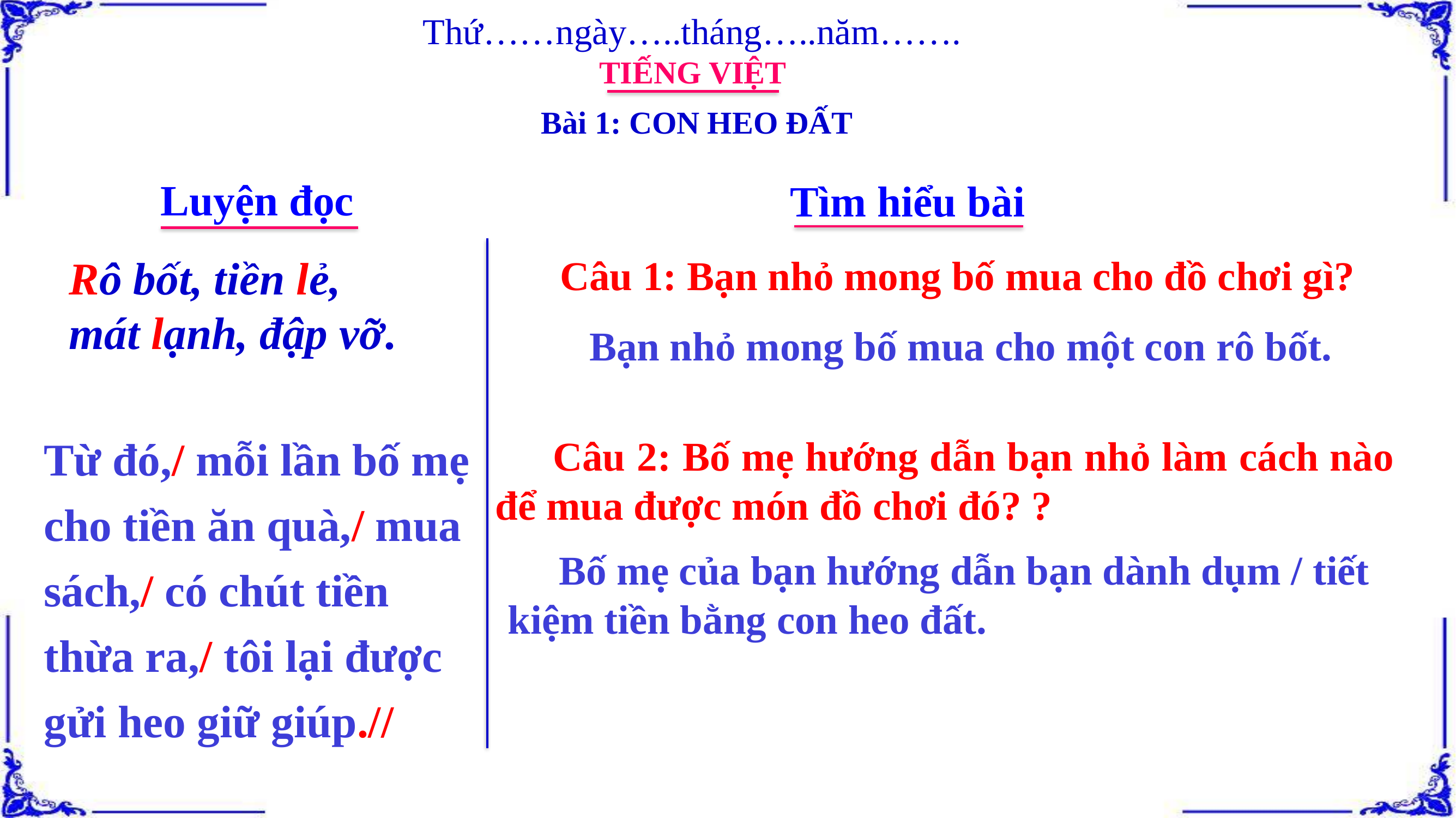

Thứ……ngày…..tháng…..năm…….
TIẾNG VIỆT
Bài 1: CON HEO ĐẤT
Luyện đọc
Tìm hiểu bài
Rô bốt, tiền lẻ,
mát lạnh, đập vỡ.
     Câu 1: Bạn nhỏ mong bố mua cho đồ chơi gì?
     Bạn nhỏ mong bố mua cho một con rô bốt.
Từ đó,/ mỗi lần bố mẹ cho tiền ăn quà,/ mua sách,/ có chút tiền thừa ra,/ tôi lại được gửi heo giữ giúp.//
     Câu 2: Bố mẹ hướng dẫn bạn nhỏ làm cách nào để mua được món đồ chơi đó? ?
     Bố mẹ của bạn hướng dẫn bạn dành dụm / tiết kiệm tiền bằng con heo đất.